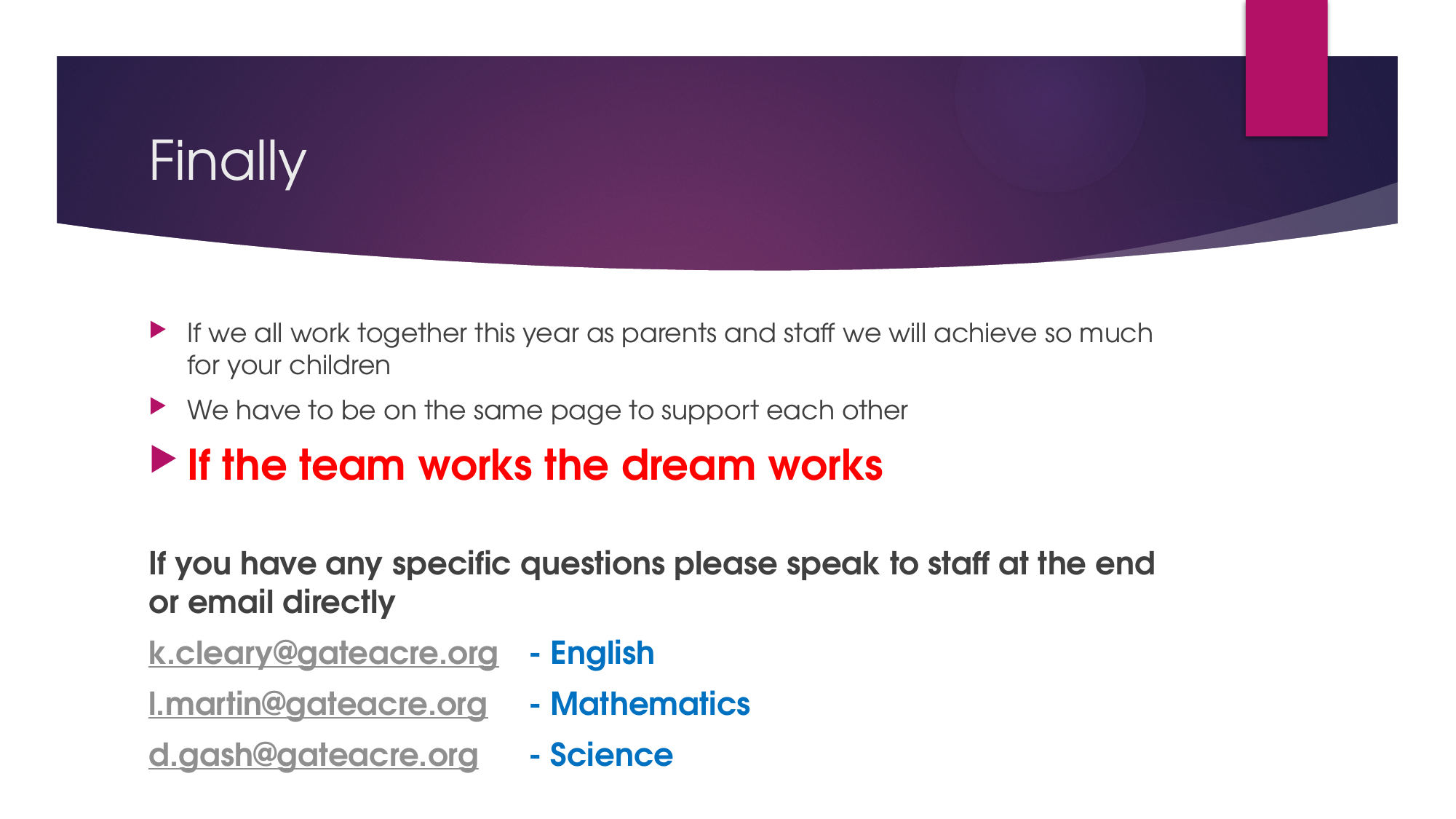

# Finally
If we all work together this year as parents and staff we will achieve so much for your children
We have to be on the same page to support each other
If the team works the dream works

If you have any specific questions please speak to staff at the end or email directly
k.cleary@gateacre.org  	- English
l.martin@gateacre.org  		- Mathematics
d.gash@gateacre.org     	- Science